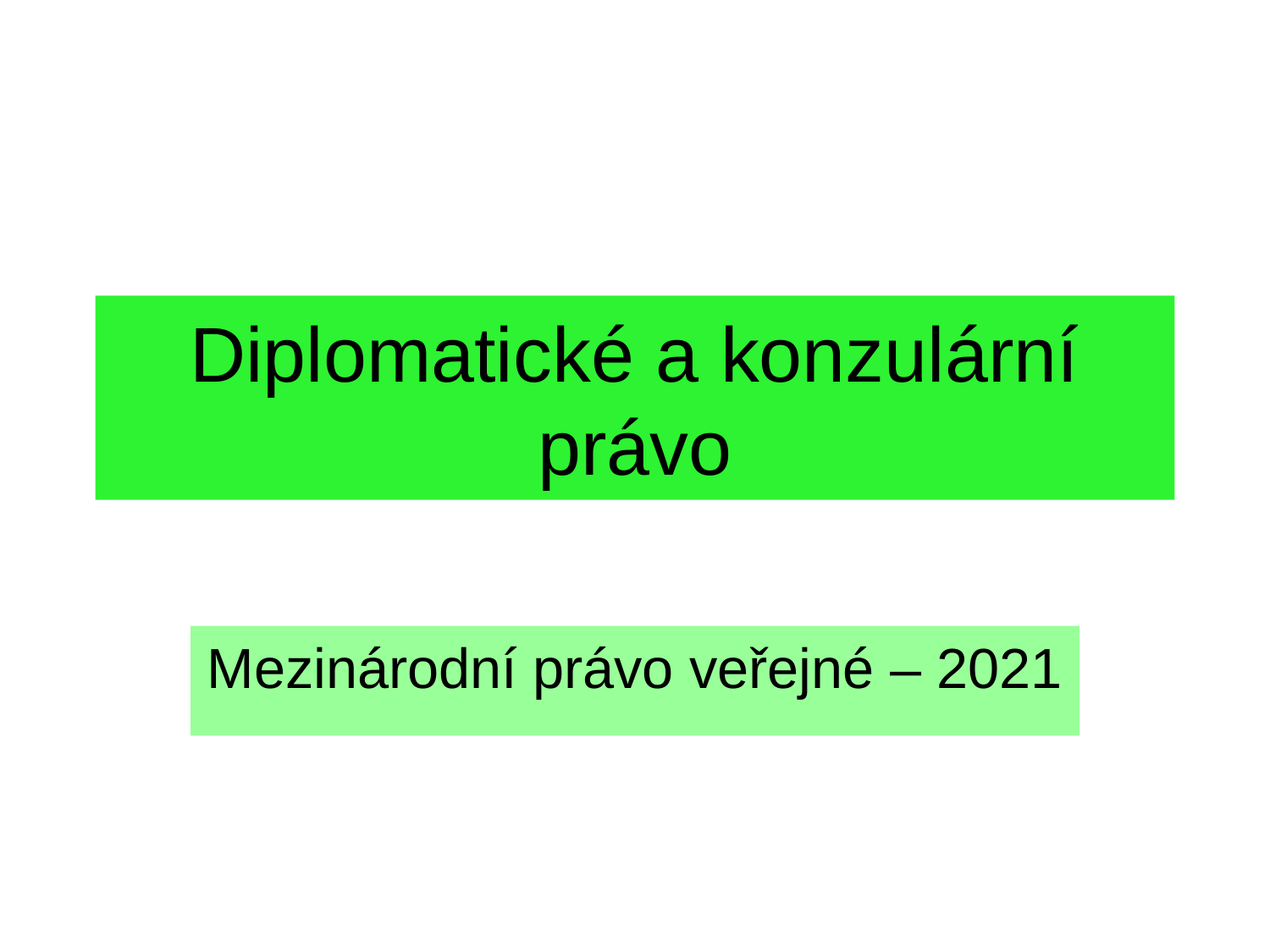

# Diplomatické a konzulární právo
Mezinárodní právo veřejné – 2021